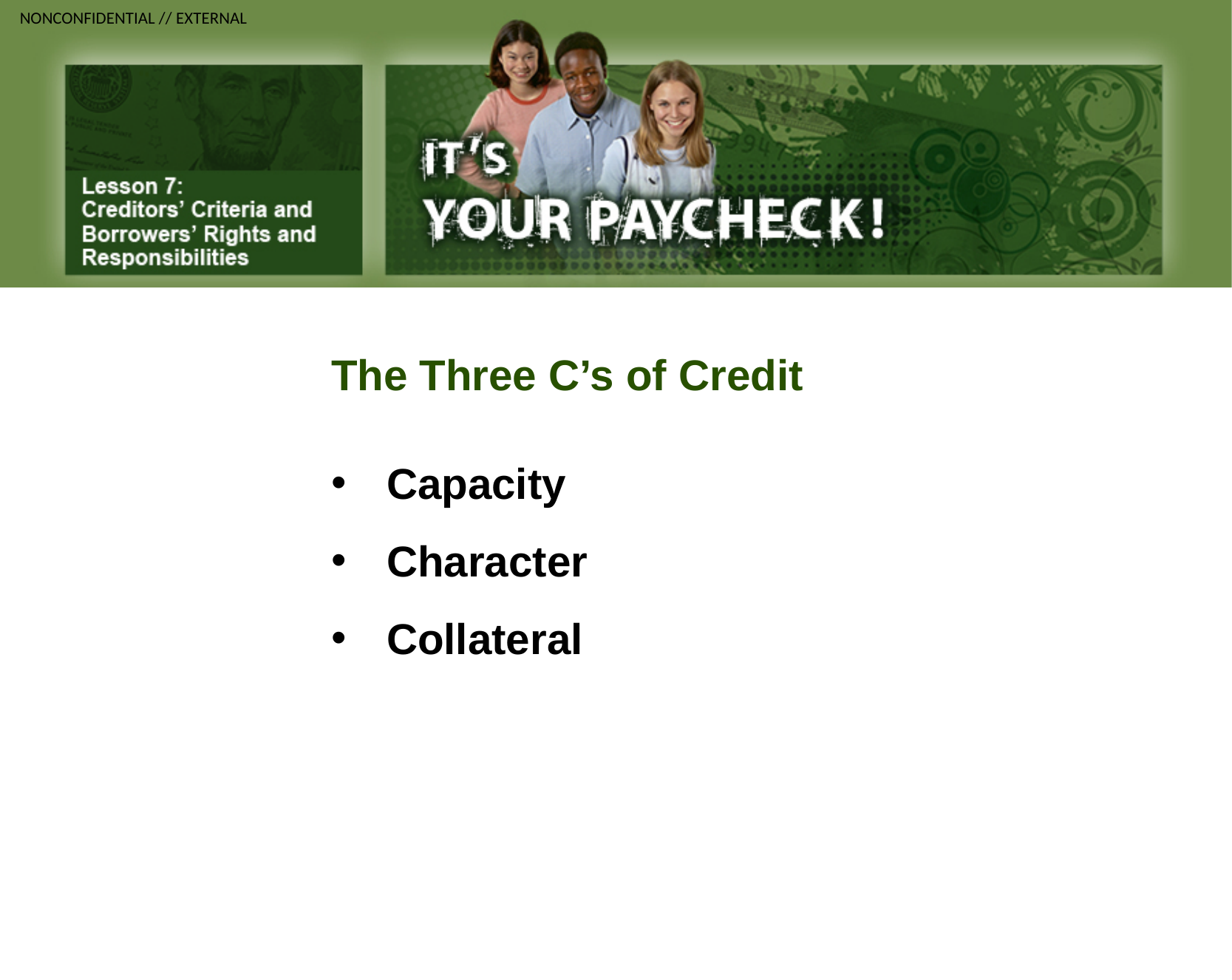

The Three C’s of Credit
Capacity
Character
Collateral